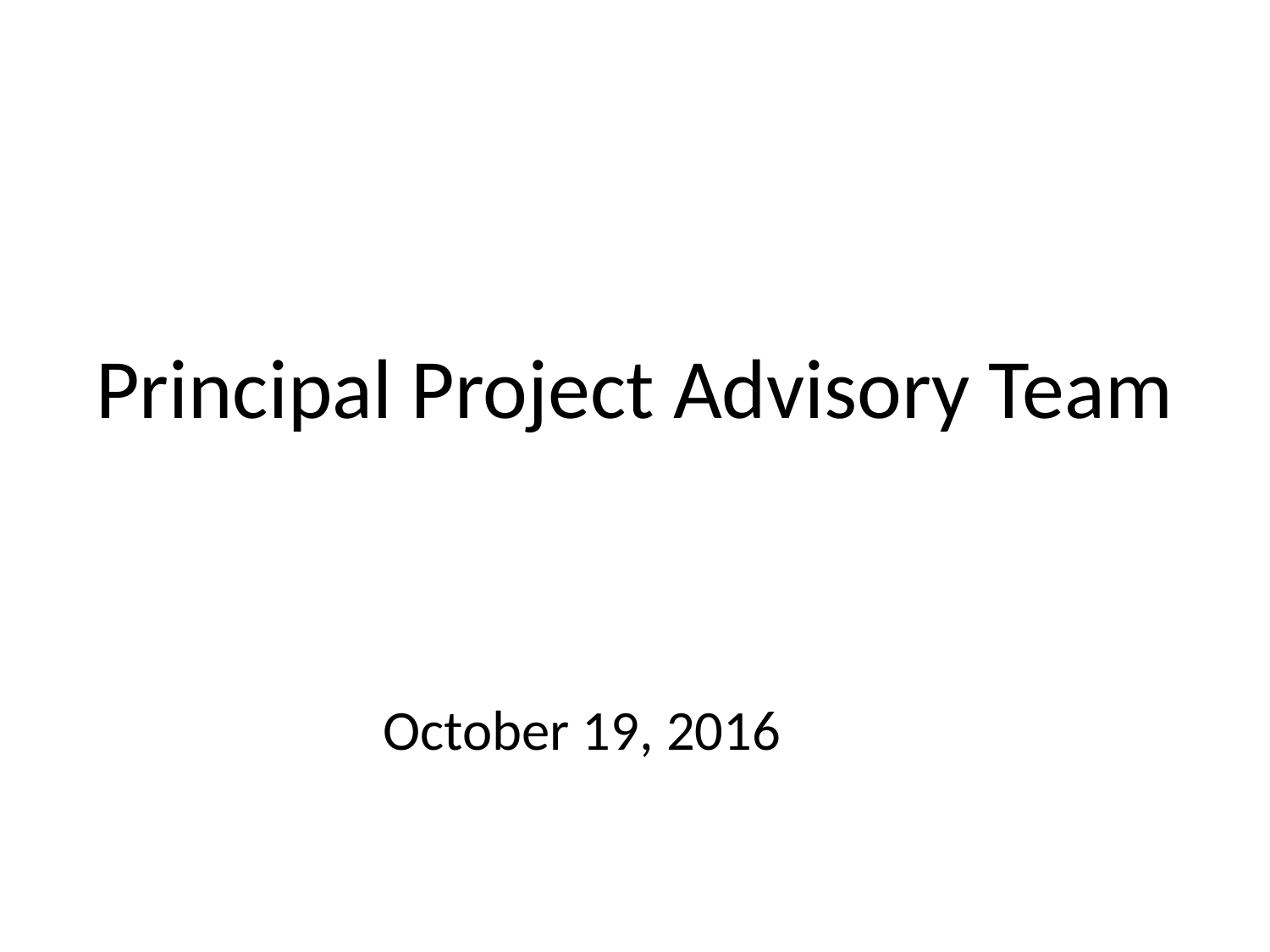

# Principal Project Advisory Team
October 19, 2016